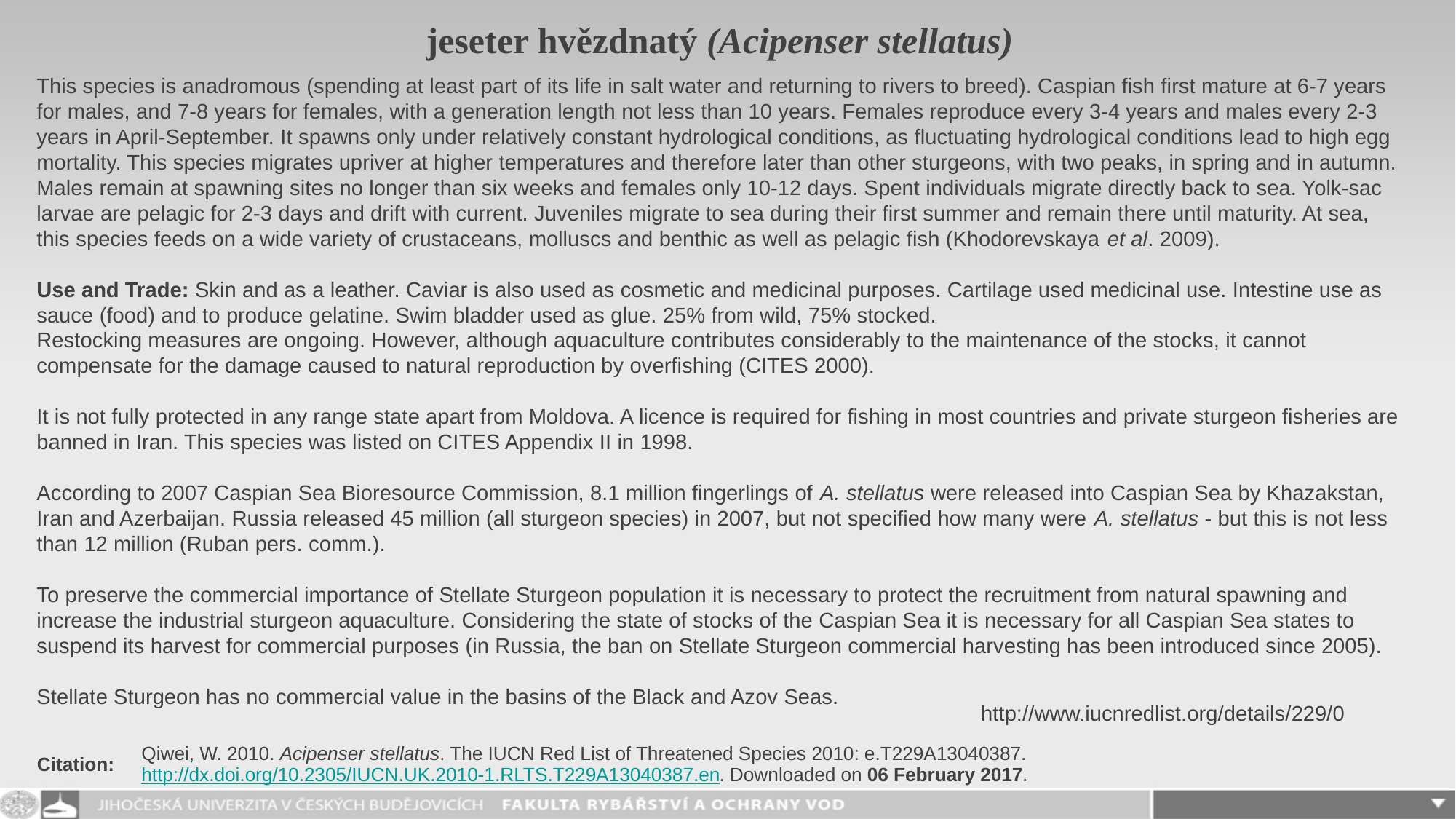

jeseter hvězdnatý (Acipenser stellatus)
This species is anadromous (spending at least part of its life in salt water and returning to rivers to breed). Caspian fish first mature at 6-7 years for males, and 7-8 years for females, with a generation length not less than 10 years. Females reproduce every 3-4 years and males every 2-3 years in April-September. It spawns only under relatively constant hydrological conditions, as fluctuating hydrological conditions lead to high egg mortality. This species migrates upriver at higher temperatures and therefore later than other sturgeons, with two peaks, in spring and in autumn. Males remain at spawning sites no longer than six weeks and females only 10-12 days. Spent individuals migrate directly back to sea. Yolk-sac larvae are pelagic for 2-3 days and drift with current. Juveniles migrate to sea during their first summer and remain there until maturity. At sea, this species feeds on a wide variety of crustaceans, molluscs and benthic as well as pelagic fish (Khodorevskaya et al. 2009).

Use and Trade: Skin and as a leather. Caviar is also used as cosmetic and medicinal purposes. Cartilage used medicinal use. Intestine use as sauce (food) and to produce gelatine. Swim bladder used as glue. 25% from wild, 75% stocked.
Restocking measures are ongoing. However, although aquaculture contributes considerably to the maintenance of the stocks, it cannot compensate for the damage caused to natural reproduction by overfishing (CITES 2000).
It is not fully protected in any range state apart from Moldova. A licence is required for fishing in most countries and private sturgeon fisheries are banned in Iran. This species was listed on CITES Appendix II in 1998.
According to 2007 Caspian Sea Bioresource Commission, 8.1 million fingerlings of A. stellatus were released into Caspian Sea by Khazakstan, Iran and Azerbaijan. Russia released 45 million (all sturgeon species) in 2007, but not specified how many were A. stellatus - but this is not less than 12 million (Ruban pers. comm.).
To preserve the commercial importance of Stellate Sturgeon population it is necessary to protect the recruitment from natural spawning and increase the industrial sturgeon aquaculture. Considering the state of stocks of the Caspian Sea it is necessary for all Caspian Sea states to suspend its harvest for commercial purposes (in Russia, the ban on Stellate Sturgeon commercial harvesting has been introduced since 2005).
Stellate Sturgeon has no commercial value in the basins of the Black and Azov Seas.

http://www.iucnredlist.org/details/229/0
| Citation: | Qiwei, W. 2010. Acipenser stellatus. The IUCN Red List of Threatened Species 2010: e.T229A13040387. http://dx.doi.org/10.2305/IUCN.UK.2010-1.RLTS.T229A13040387.en. Downloaded on 06 February 2017. |
| --- | --- |